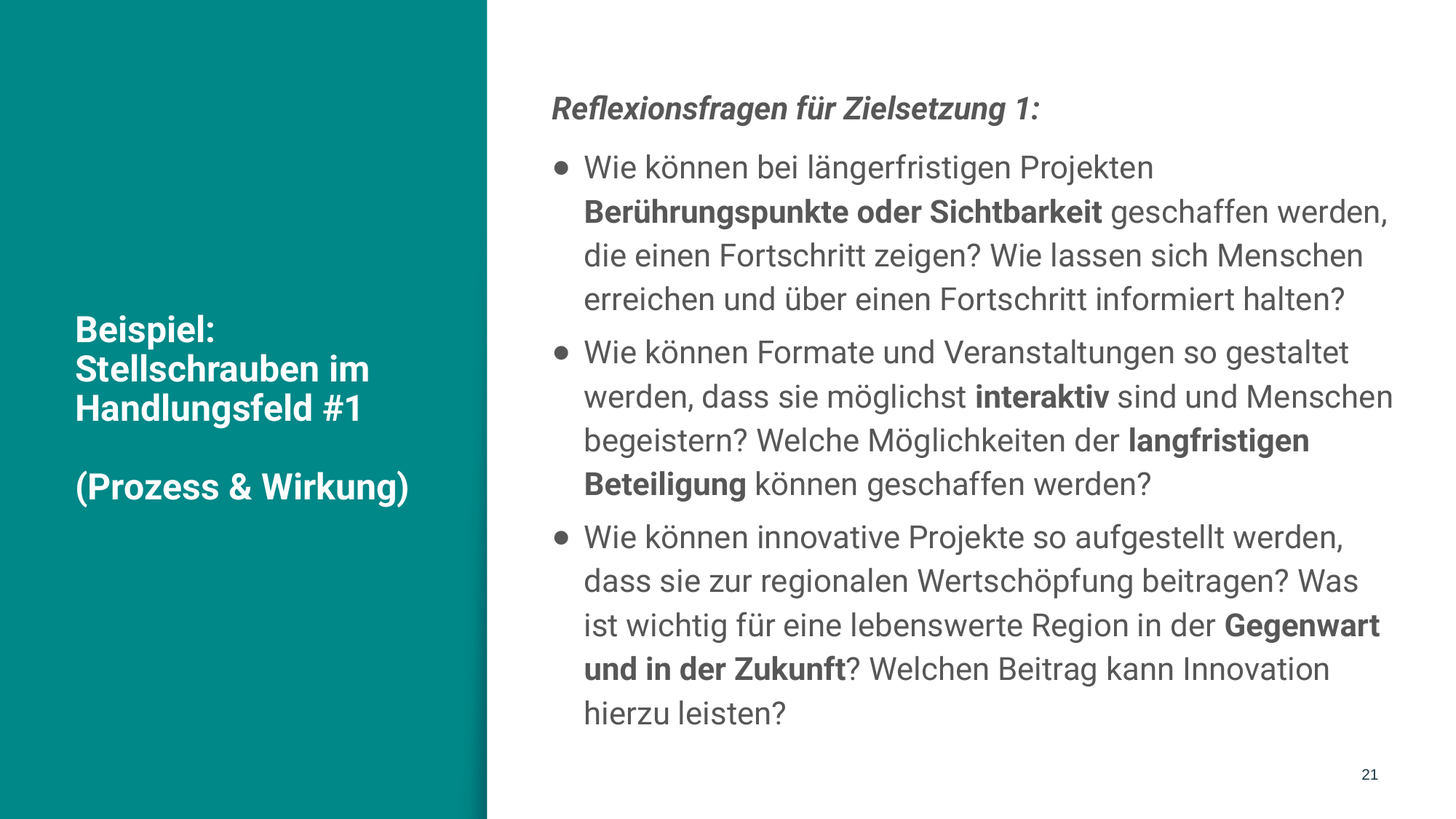

Reflexionsfragen für Zielsetzung 1:
Wie können bei längerfristigen Projekten Berührungspunkte oder Sichtbarkeit geschaffen werden, die einen Fortschritt zeigen? Wie lassen sich Menschen erreichen und über einen Fortschritt informiert halten?
Wie können Formate und Veranstaltungen so gestaltet werden, dass sie möglichst interaktiv sind und Menschen begeistern? Welche Möglichkeiten der langfristigen Beteiligung können geschaffen werden?
Wie können innovative Projekte so aufgestellt werden, dass sie zur regionalen Wertschöpfung beitragen? Was ist wichtig für eine lebenswerte Region in der Gegenwart und in der Zukunft? Welchen Beitrag kann Innovation hierzu leisten?
# Beispiel: Stellschrauben im
Handlungsfeld #1

(Prozess & Wirkung)